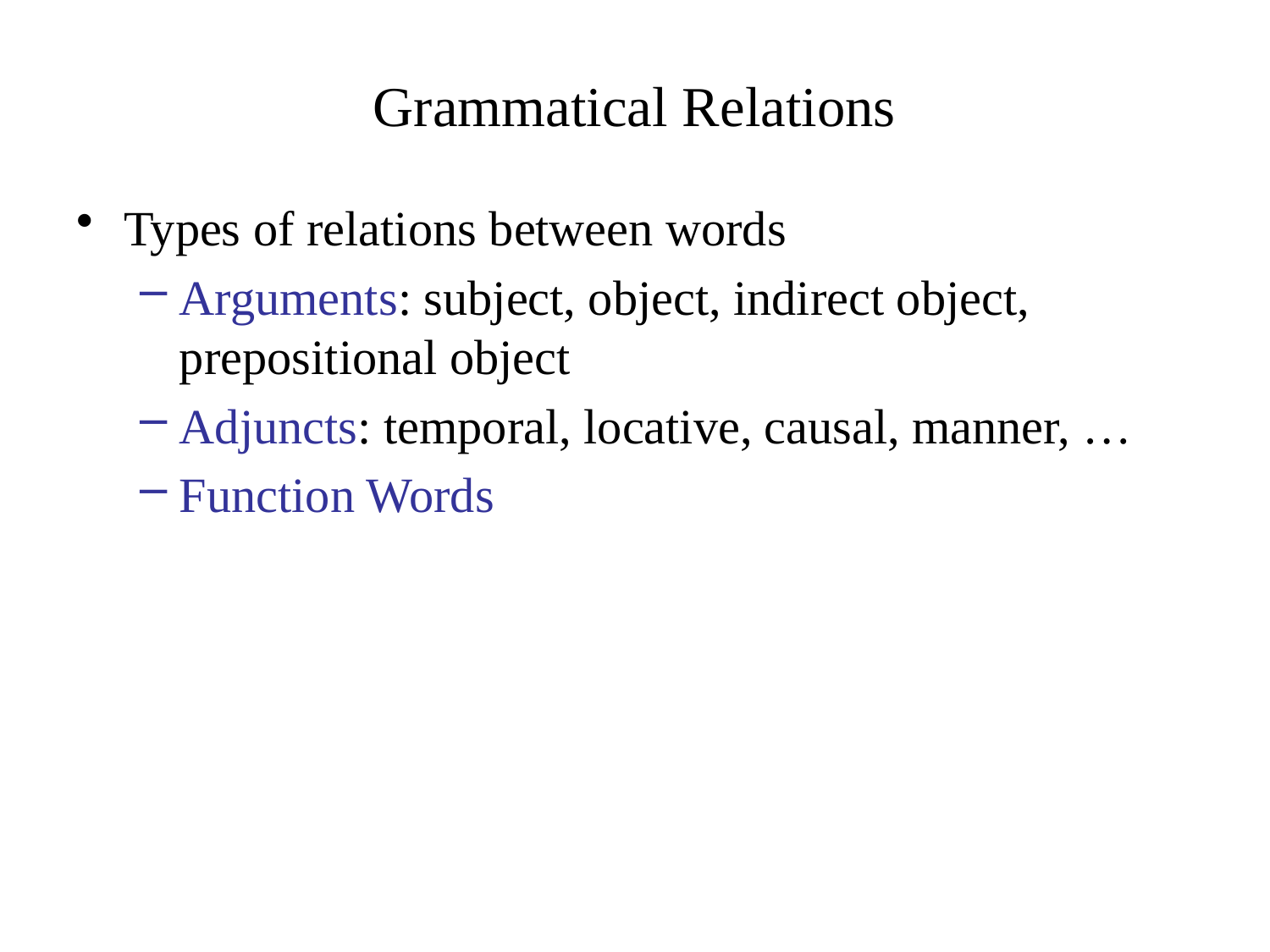

# Grammatical Relations
Types of relations between words
Arguments: subject, object, indirect object, prepositional object
Adjuncts: temporal, locative, causal, manner, …
Function Words